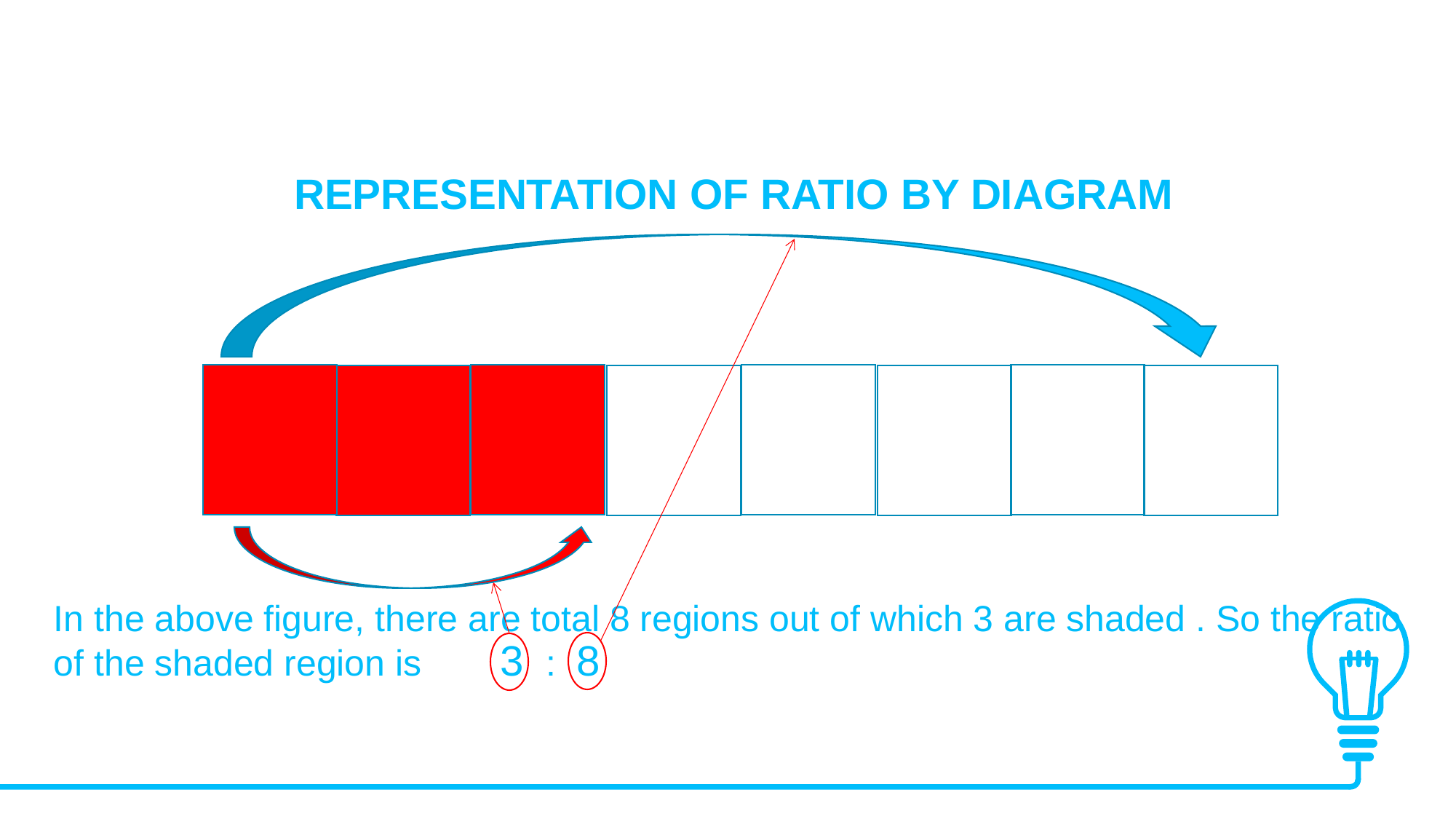

REPRESENTATION OF RATIO BY DIAGRAM

In the above figure, there are total 8 regions out of which 3 are shaded . So the ratio of the shaded region is	 3  :  8